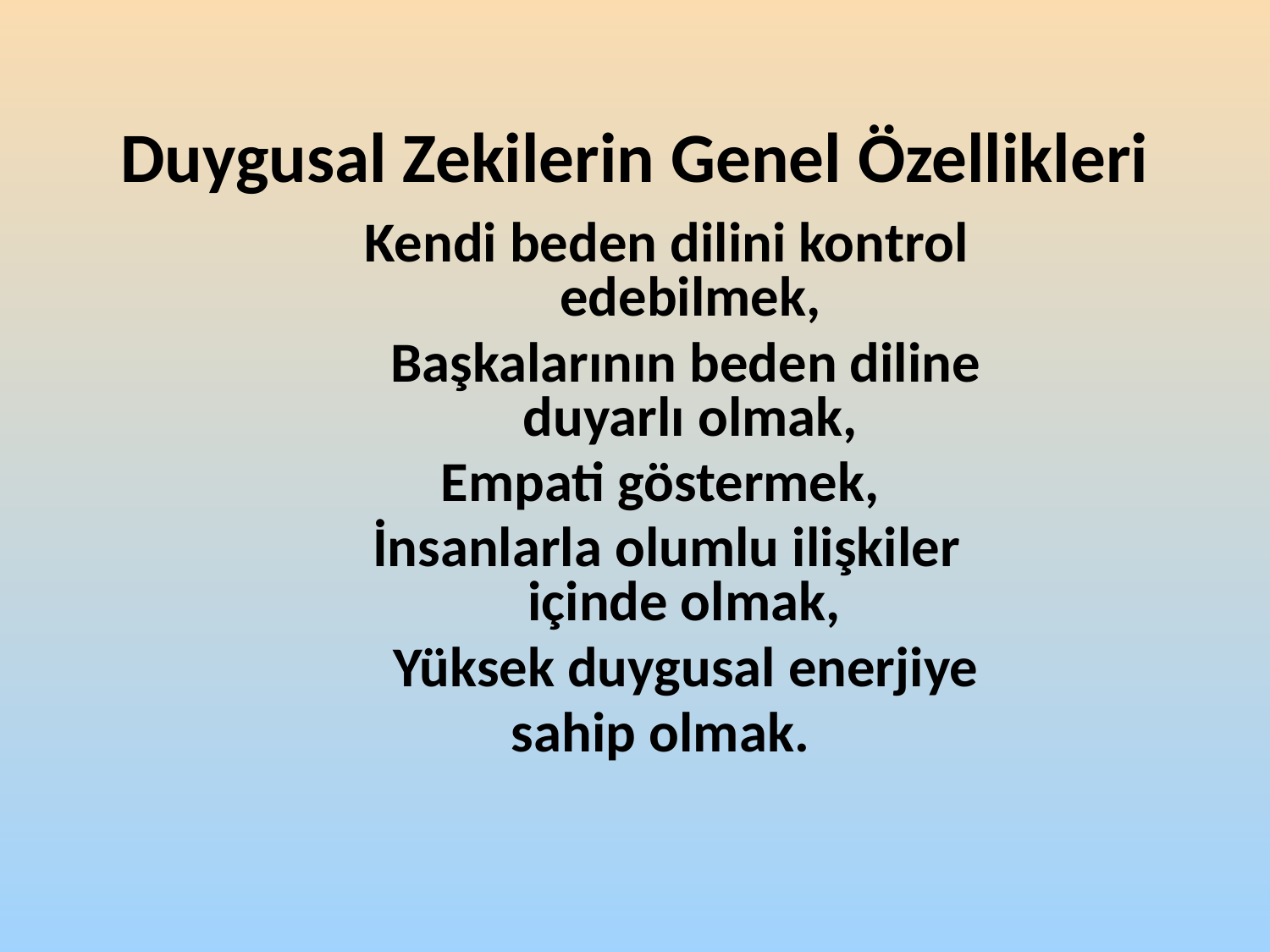

Duygusal Zekilerin Genel Özellikleri
Kendi beden dilini kontrol edebilmek,
   Başkalarının beden diline duyarlı olmak,
Empati göstermek,
İnsanlarla olumlu ilişkiler içinde olmak,
   Yüksek duygusal enerjiye
sahip olmak.